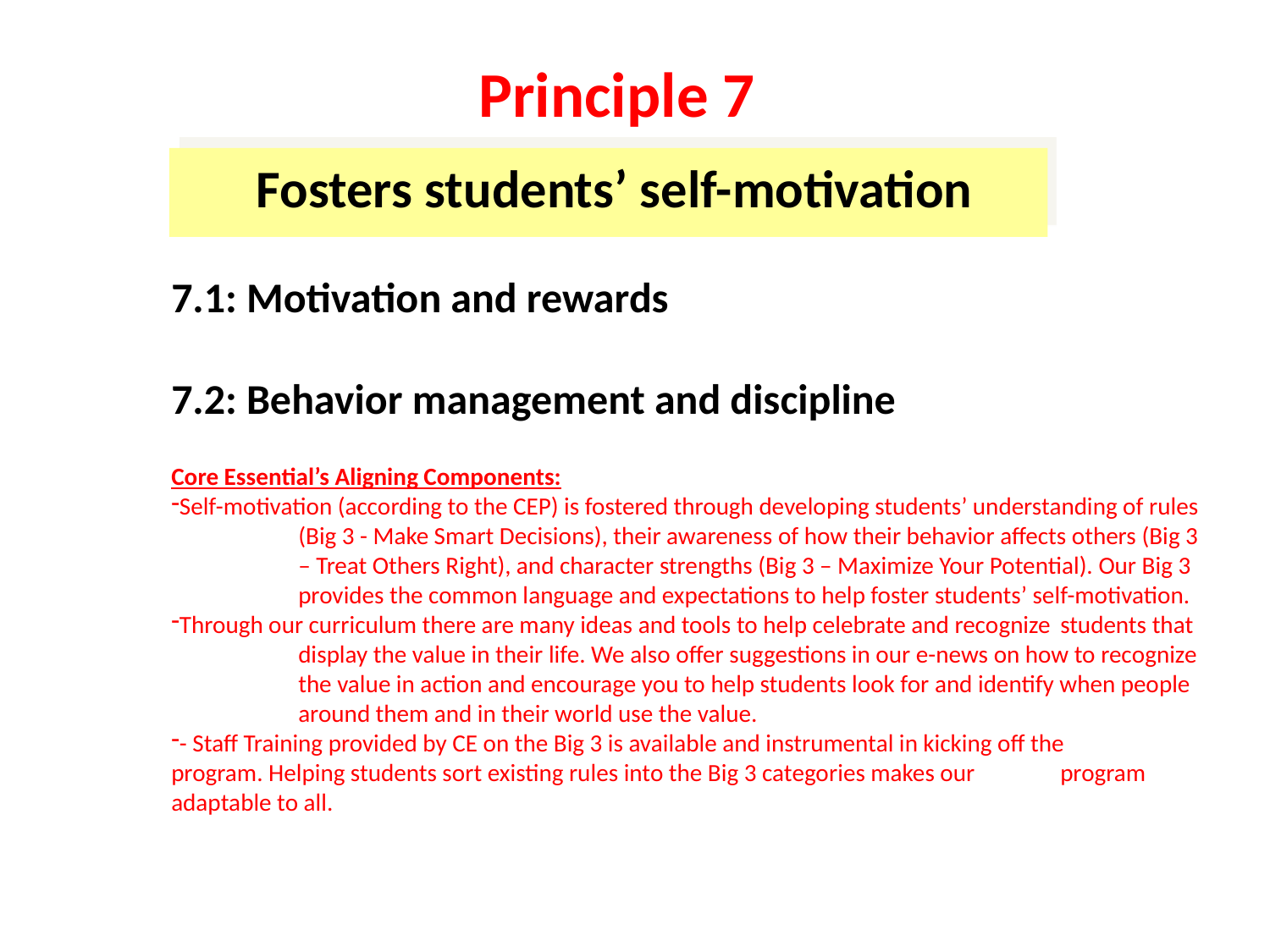

Principle 7
 Fosters students’ self-motivation
7.1: Motivation and rewards

7.2: Behavior management and discipline

Core Essential’s Aligning Components:
Self-motivation (according to the CEP) is fostered through developing students’ understanding of rules 	(Big 3 - Make Smart Decisions), their awareness of how their behavior affects others (Big 3 	– Treat Others Right), and character strengths (Big 3 – Maximize Your Potential). Our Big 3 	provides the common language and expectations to help foster students’ self-motivation.
Through our curriculum there are many ideas and tools to help celebrate and recognize 	students that 	display the value in their life. We also offer suggestions in our e-news on how to recognize 	the value in action and encourage you to help students look for and identify when people 	around them and in their world use the value.
- Staff Training provided by CE on the Big 3 is available and instrumental in kicking off the 	program. Helping students sort existing rules into the Big 3 categories makes our 	program adaptable to all.